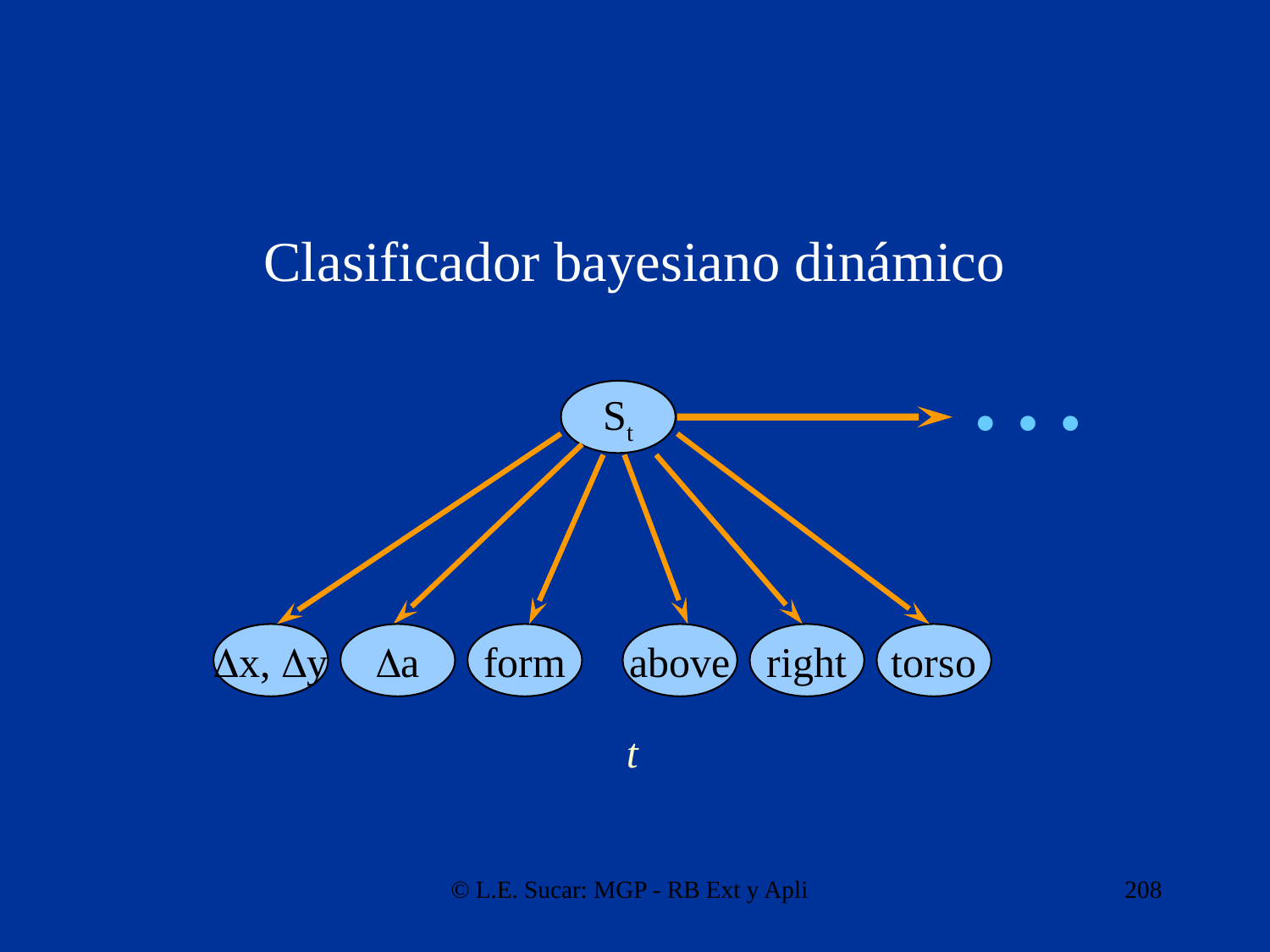

# Clasificador bayesiano dinámico
…
St

Δx, Δy
Δa
form
above
right
torso
t
© L.E. Sucar: MGP - RB Ext y Apli
208